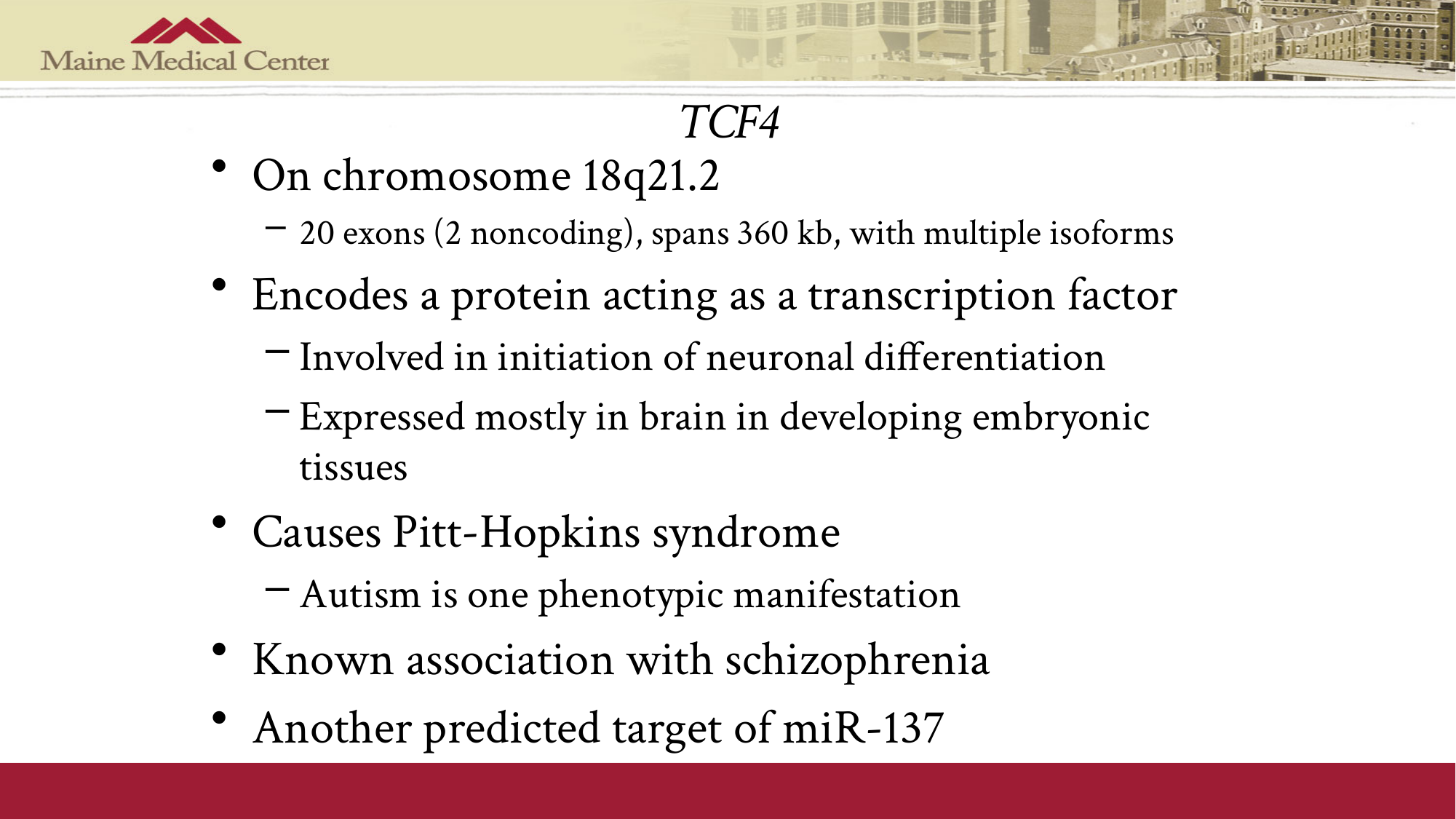

# TCF4
On chromosome 18q21.2
20 exons (2 noncoding), spans 360 kb, with multiple isoforms
Encodes a protein acting as a transcription factor
Involved in initiation of neuronal differentiation
Expressed mostly in brain in developing embryonic tissues
Causes Pitt-Hopkins syndrome
Autism is one phenotypic manifestation
Known association with schizophrenia
Another predicted target of miR-137